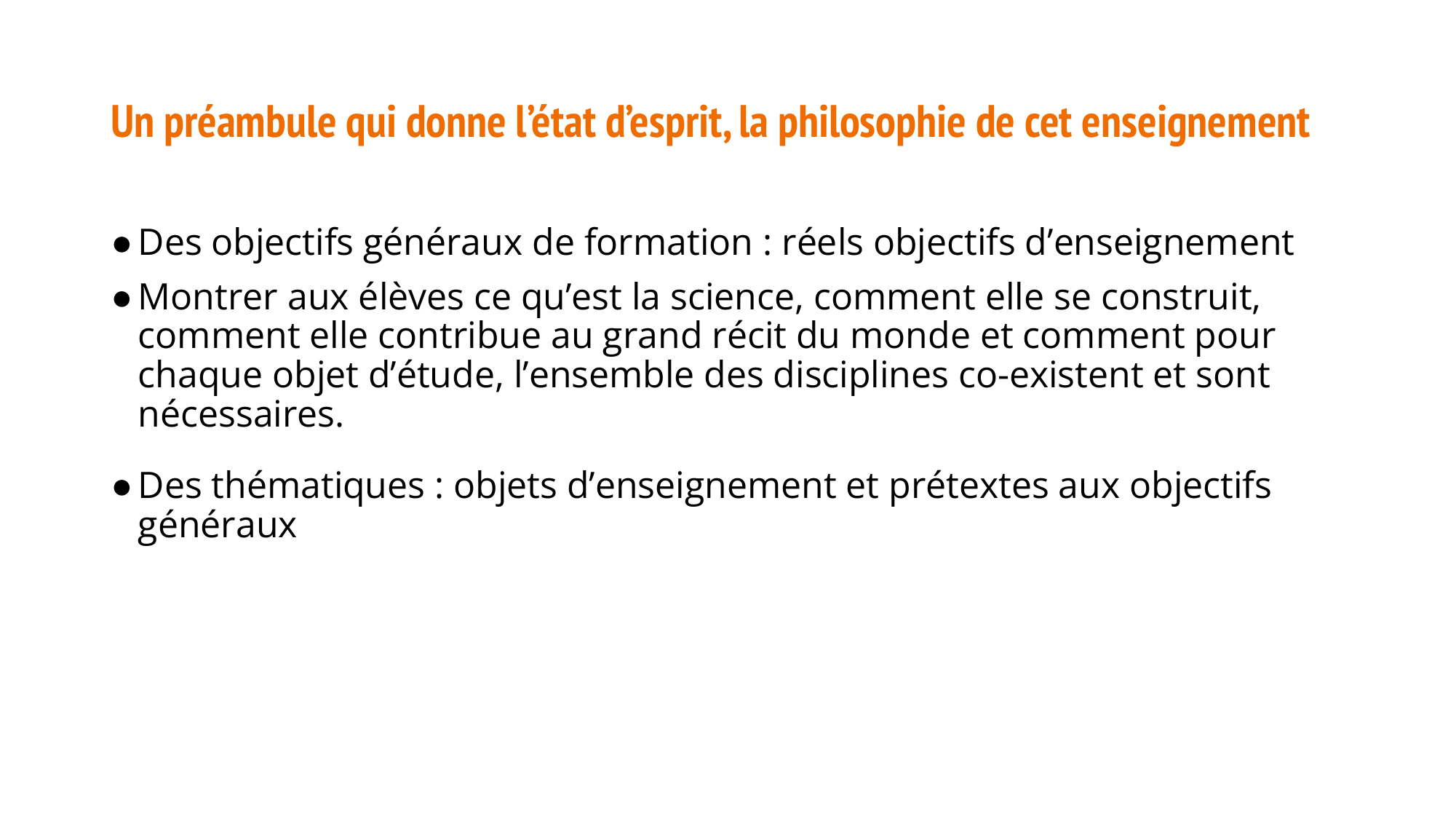

# Un préambule qui donne l’état d’esprit, la philosophie de cet enseignement
Des objectifs généraux de formation : réels objectifs d’enseignement
Montrer aux élèves ce qu’est la science, comment elle se construit, comment elle contribue au grand récit du monde et comment pour chaque objet d’étude, l’ensemble des disciplines co-existent et sont nécessaires.
Des thématiques : objets d’enseignement et prétextes aux objectifs généraux